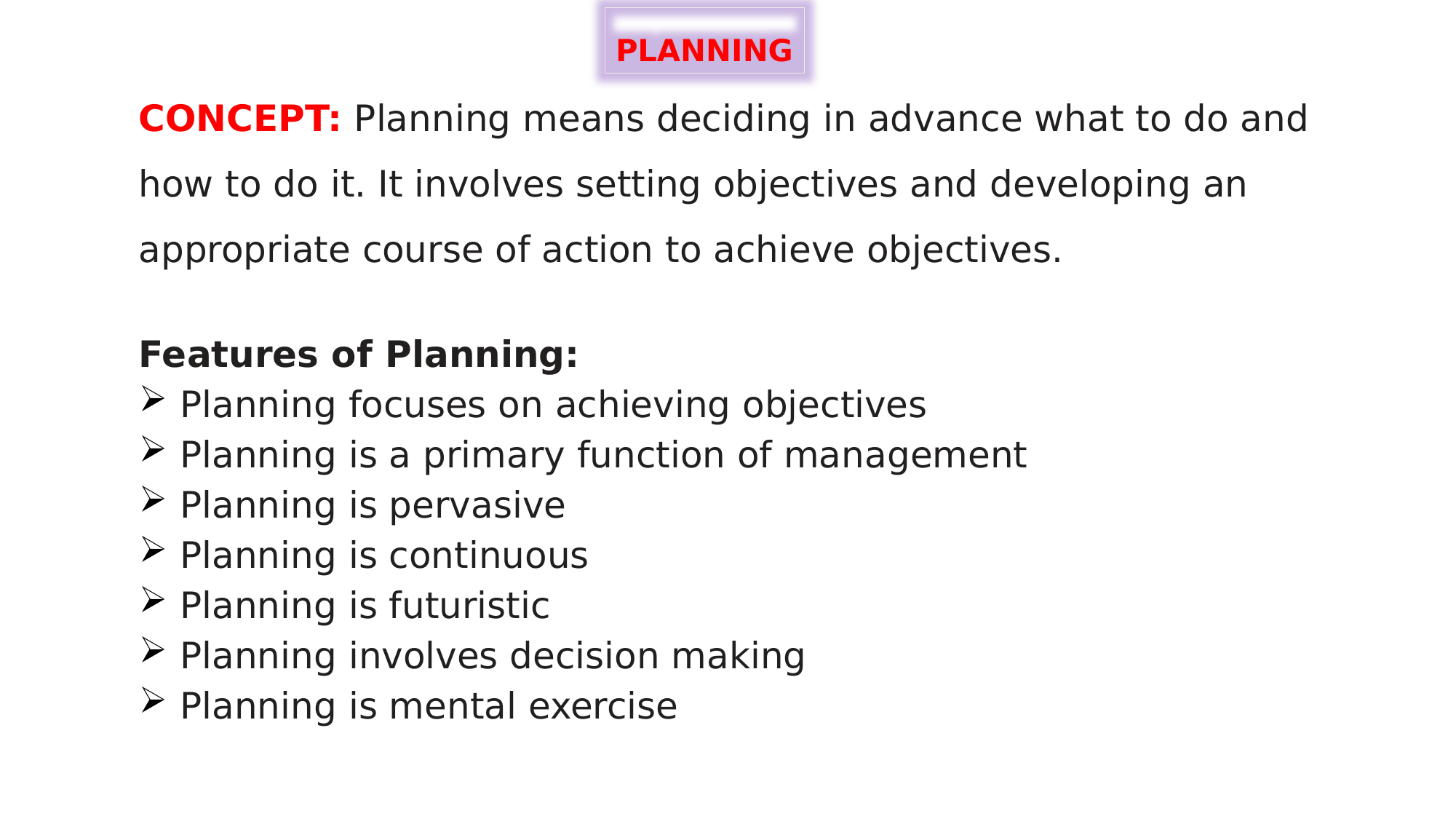

PLANNING
CONCEPT: Planning means deciding in advance what to do and how to do it. It involves setting objectives and developing an appropriate course of action to achieve objectives.

Features of Planning:
Planning focuses on achieving objectives
Planning is a primary function of management
Planning is pervasive
Planning is continuous
Planning is futuristic
Planning involves decision making
Planning is mental exercise